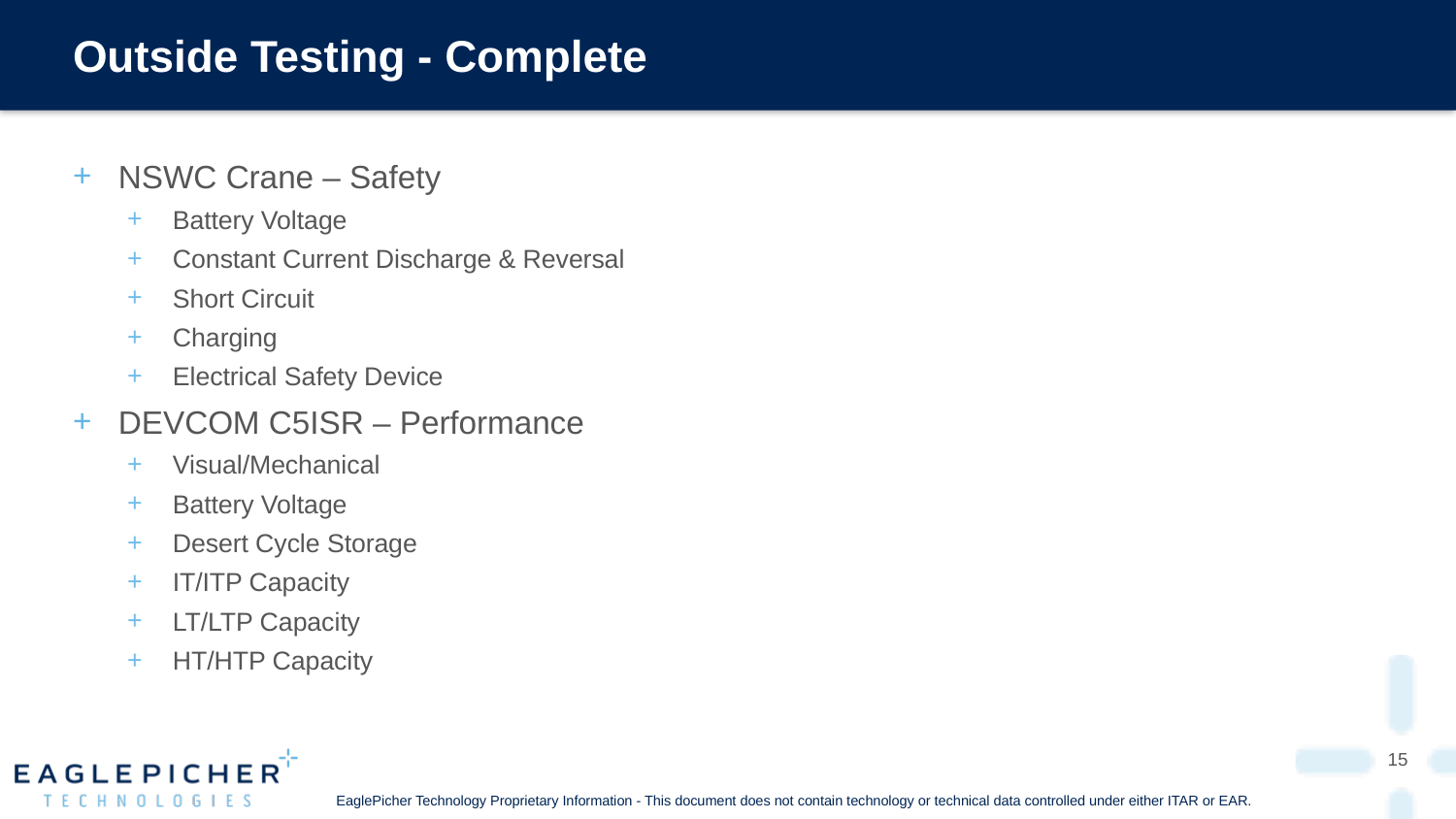

# Outside Testing - Complete
NSWC Crane – Safety
Battery Voltage
Constant Current Discharge & Reversal
Short Circuit
Charging
Electrical Safety Device
DEVCOM C5ISR – Performance
Visual/Mechanical
Battery Voltage
Desert Cycle Storage
IT/ITP Capacity
LT/LTP Capacity
HT/HTP Capacity